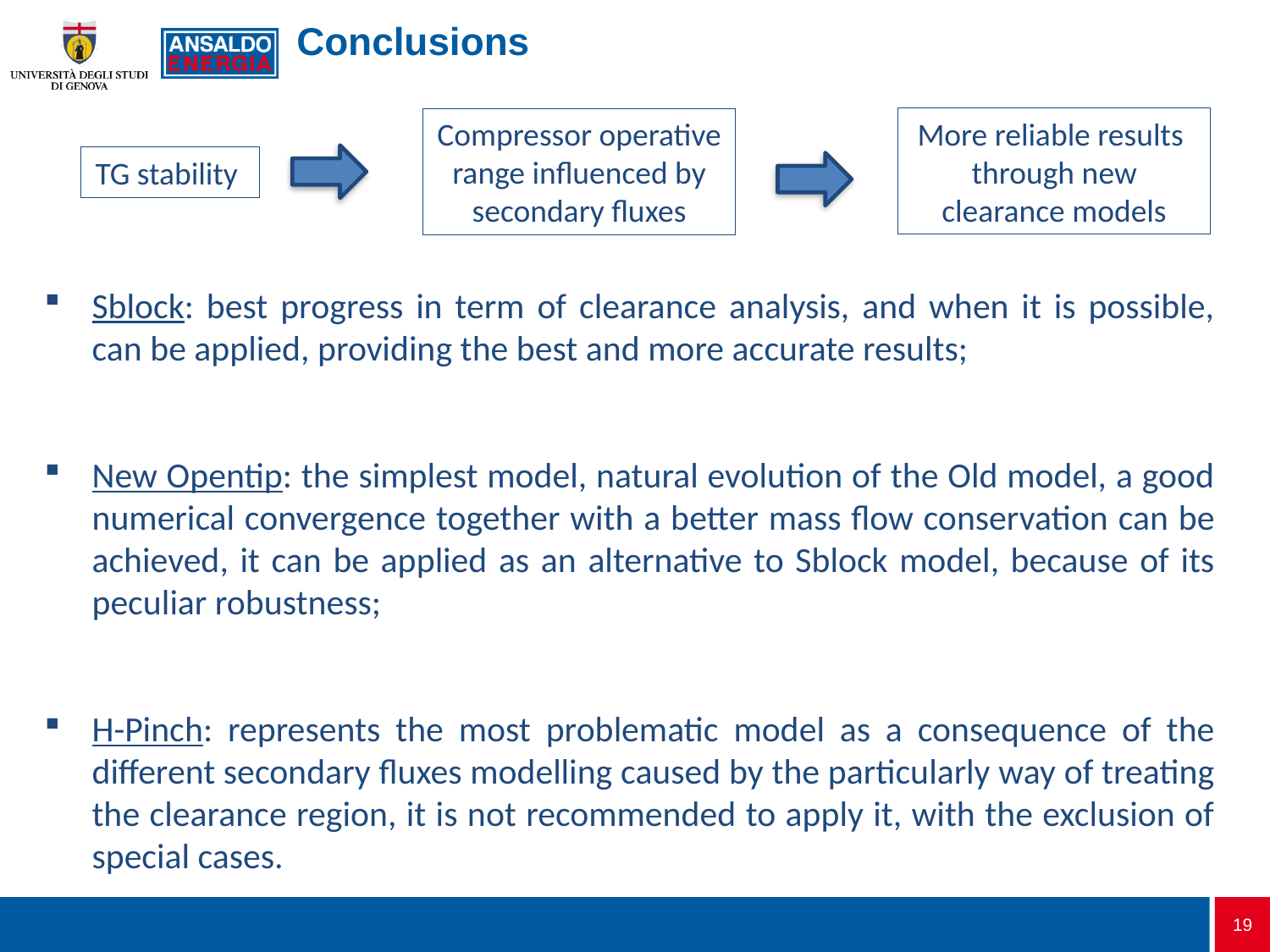

# Conclusions
More reliable results  through new clearance models
Compressor operative range influenced by secondary fluxes

TG stability

Sblock: best progress in term of clearance analysis, and when it is possible, can be applied, providing the best and more accurate results;

New Opentip: the simplest model, natural evolution of the Old model, a good numerical convergence together with a better mass flow conservation can be achieved, it can be applied as an alternative to Sblock model, because of its peculiar robustness;

H-Pinch: represents the most problematic model as a consequence of the different secondary fluxes modelling caused by the particularly way of treating the clearance region, it is not recommended to apply it, with the exclusion of special cases.